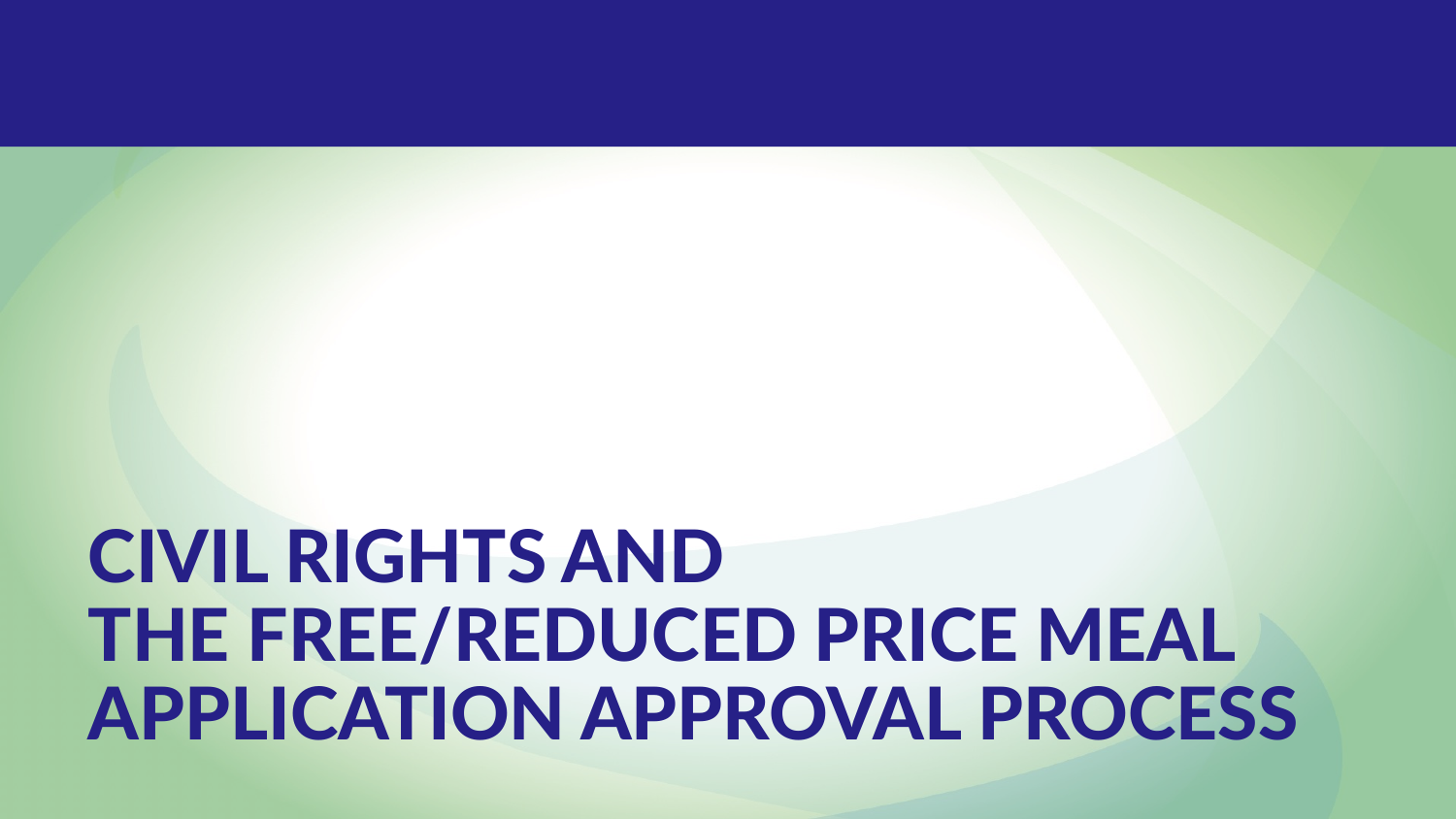

# Civil Rights and the Free/Reduced Meal Application Approval Process
CIVIL RIGHTS AND
THE FREE/REDUCED PRICE MEAL APPLICATION APPROVAL PROCESS